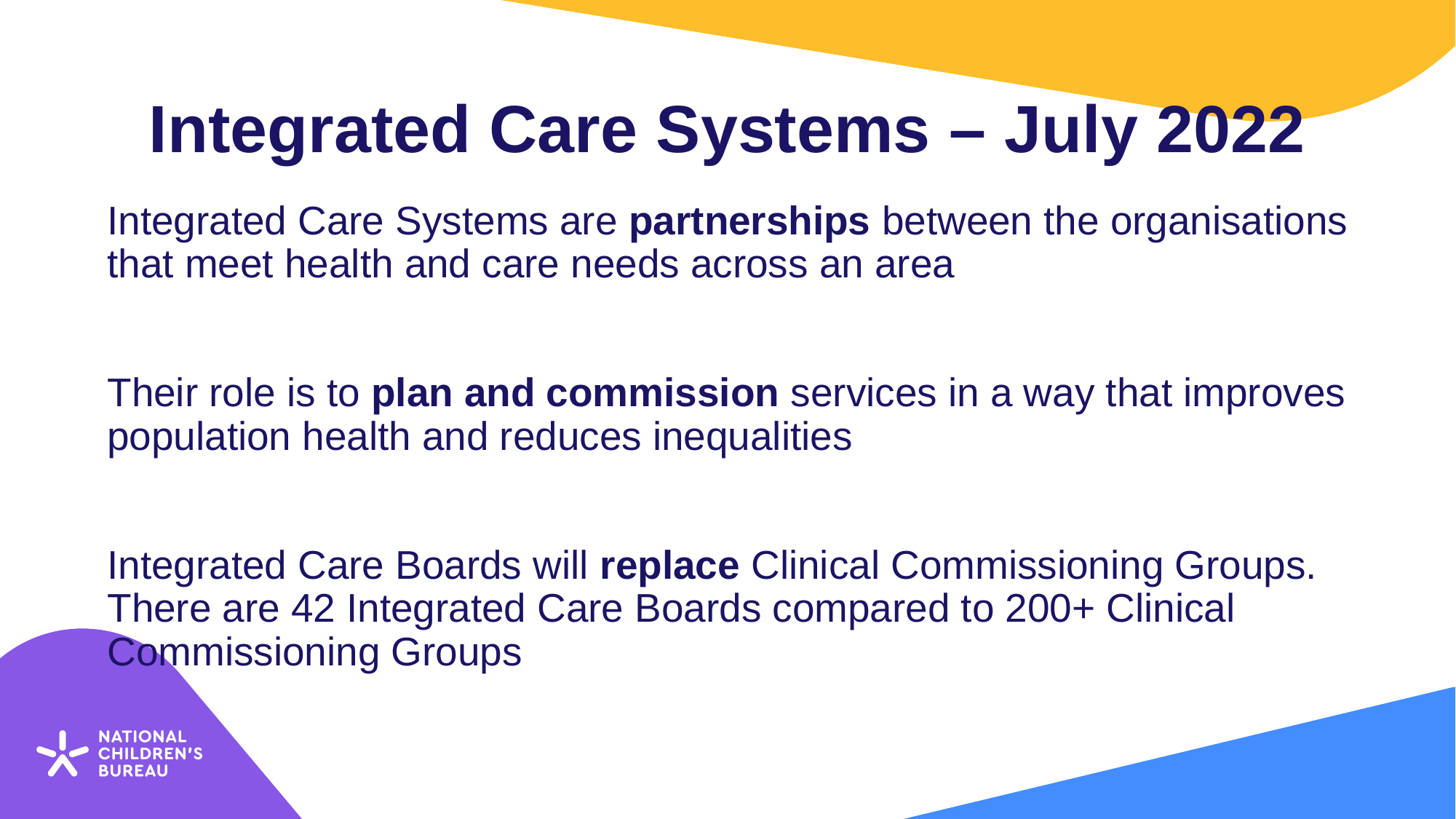

# Integrated Care Systems – July 2022
Integrated Care Systems are partnerships between the organisations that meet health and care needs across an area

Their role is to plan and commission services in a way that improves population health and reduces inequalities

Integrated Care Boards will replace Clinical Commissioning Groups. There are 42 Integrated Care Boards compared to 200+ Clinical Commissioning Groups